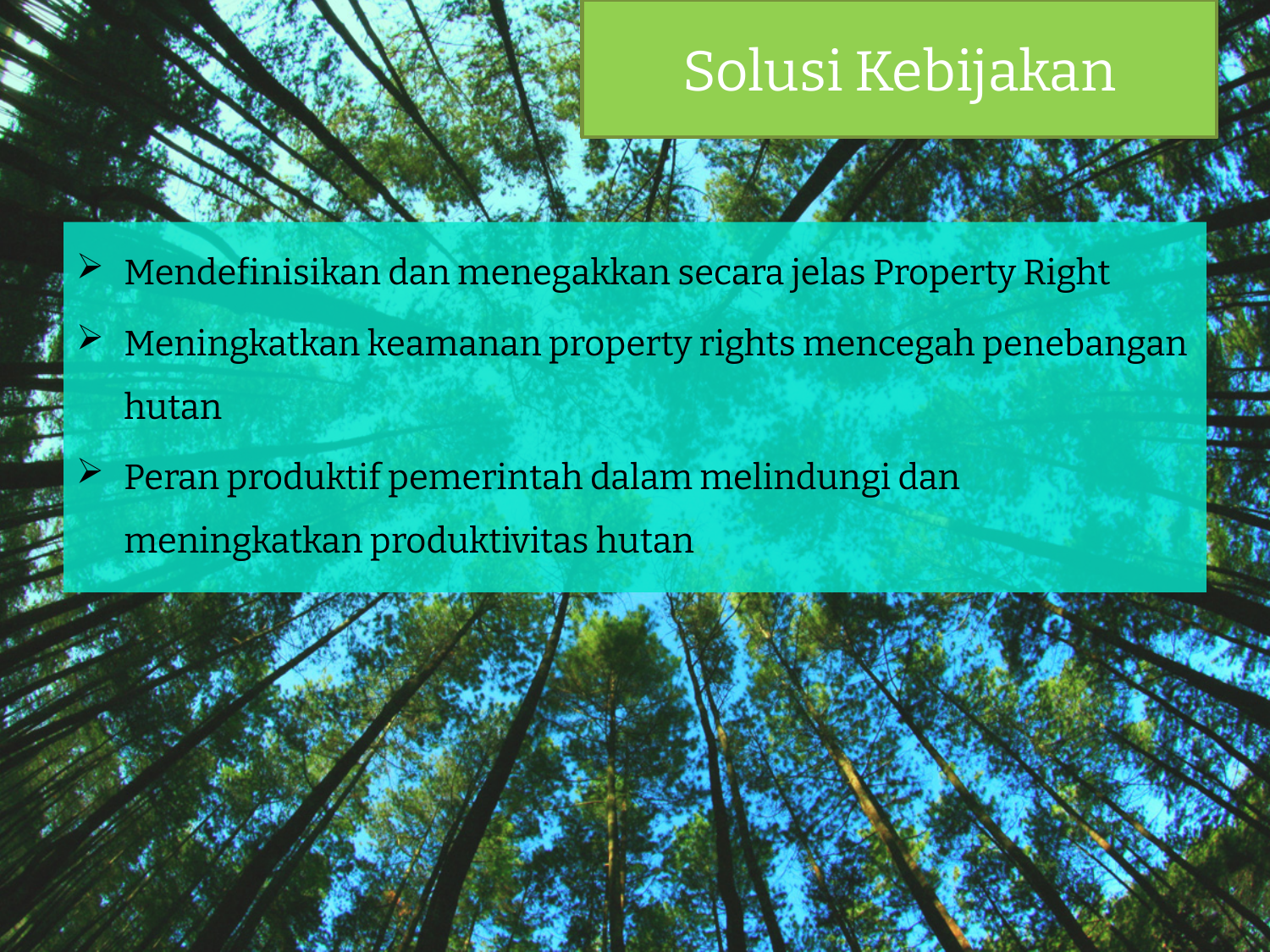

Solusi Kebijakan
Mendefinisikan dan menegakkan secara jelas Property Right
Meningkatkan keamanan property rights mencegah penebangan hutan
Peran produktif pemerintah dalam melindungi dan meningkatkan produktivitas hutan